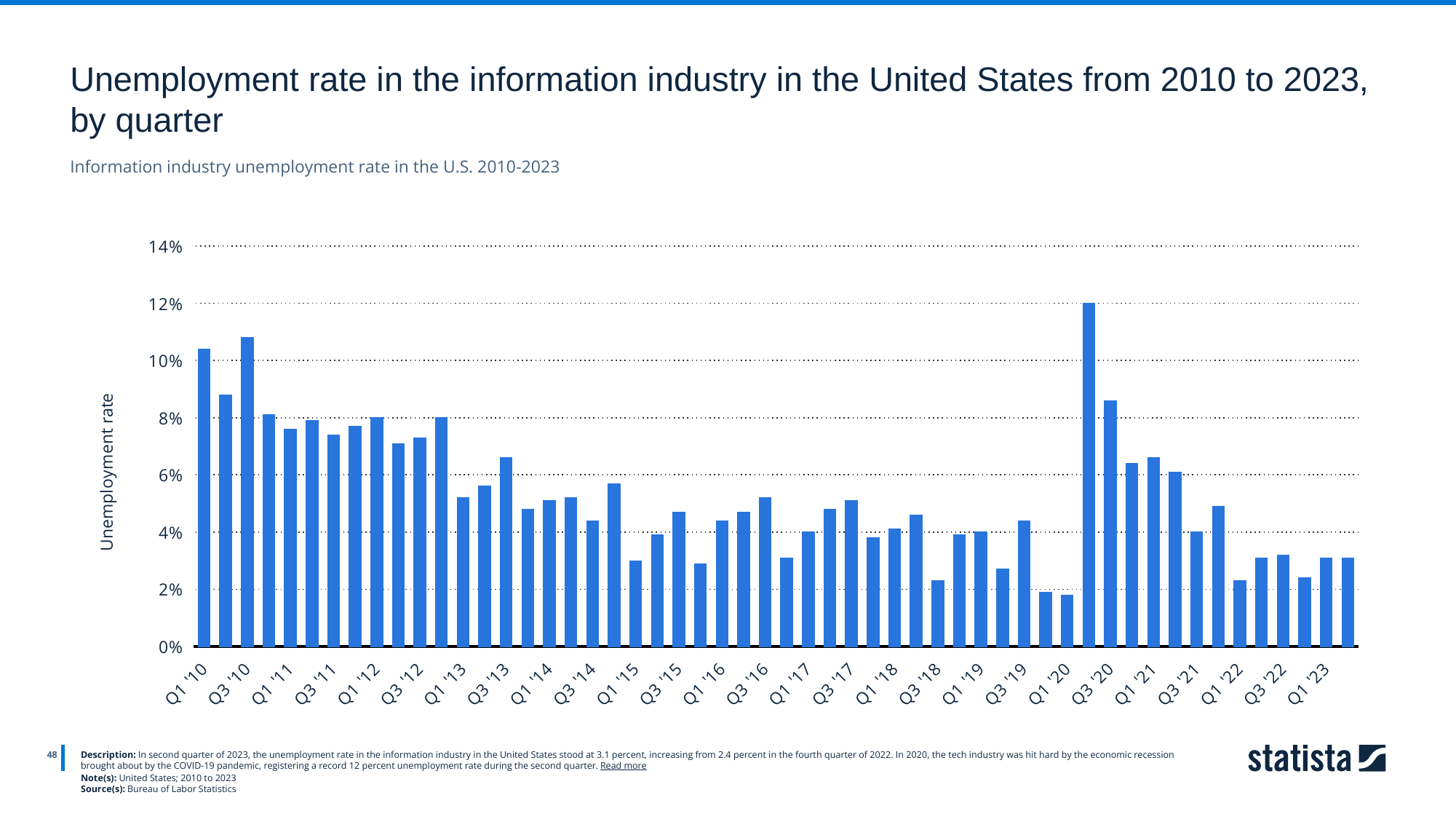

Unemployment rate in the information industry in the United States from 2010 to 2023, by quarter
Information industry unemployment rate in the U.S. 2010-2023

### Chart

| Category | Column1 |
|---|---|
| Q1 '10 | 0.104 |
| Q2 '10 | 0.088 |
| Q3 '10 | 0.108 |
| Q4 '10 | 0.081 |
| Q1 '11 | 0.076 |
| Q2 '11 | 0.079 |
| Q3 '11 | 0.074 |
| Q4 '11 | 0.077 |
| Q1 '12 | 0.08 |
| Q2 '12 | 0.071 |
| Q3 '12 | 0.073 |
| Q4 '12 | 0.08 |
| Q1 '13 | 0.052 |
| Q2 '13 | 0.056 |
| Q3 '13 | 0.066 |
| Q4 '13 | 0.048 |
| Q1 '14 | 0.051 |
| Q2 '14 | 0.052 |
| Q3 '14 | 0.044 |
| Q4 '14 | 0.057 |
| Q1 '15 | 0.03 |
| Q2 '15 | 0.039 |
| Q3 '15 | 0.047 |
| Q4 '15 | 0.029 |
| Q1 '16 | 0.044 |
| Q2 '16 | 0.047 |
| Q3 '16 | 0.052 |
| Q4 '16 | 0.031 |
| Q1 '17 | 0.04 |
| Q2 '17 | 0.048 |
| Q3 '17 | 0.051 |
| Q4 '17 | 0.038 |
| Q1 '18 | 0.041 |
| Q2 '18 | 0.046 |
| Q3 '18 | 0.023 |
| Q4 '18 | 0.039 |
| Q1 '19 | 0.04 |
| Q2 '19 | 0.027 |
| Q3 '19 | 0.044 |
| Q4 '19 | 0.019 |
| Q1 '20 | 0.018 |
| Q2 '20 | 0.12 |
| Q3 '20 | 0.086 |
| Q4 '20 | 0.064 |
| Q1 '21 | 0.066 |
| Q2 '21 | 0.061 |
| Q3 '21 | 0.04 |
| Q4 '21 | 0.049 |
| Q1 '22 | 0.023 |
| Q2 '22 | 0.031 |
| Q3 '22 | 0.032 |
| Q4 '22 | 0.024 |
| Q1 '23 | 0.031 |
| Q2 '23 | 0.031 |
48
Description: In second quarter of 2023, the unemployment rate in the information industry in the United States stood at 3.1 percent, increasing from 2.4 percent in the fourth quarter of 2022. In 2020, the tech industry was hit hard by the economic recession brought about by the COVID-19 pandemic, registering a record 12 percent unemployment rate during the second quarter. Read more
Note(s): United States; 2010 to 2023
Source(s): Bureau of Labor Statistics